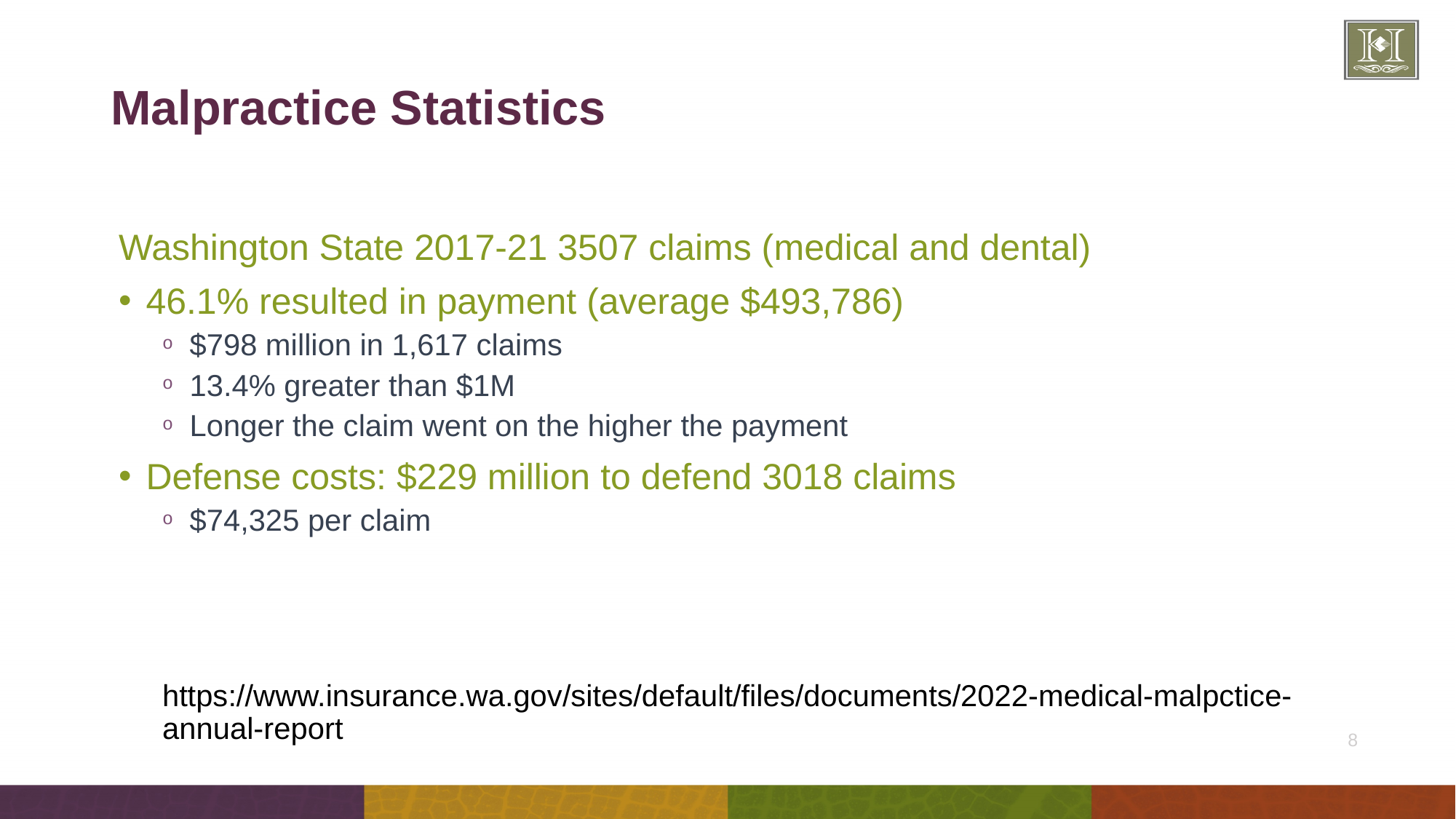

# Malpractice Statistics
Washington State 2017-21 3507 claims (medical and dental)
46.1% resulted in payment (average $493,786)
$798 million in 1,617 claims
13.4% greater than $1M
Longer the claim went on the higher the payment
Defense costs: $229 million to defend 3018 claims
$74,325 per claim

https://www.insurance.wa.gov/sites/default/files/documents/2022-medical-malpctice-annual-report